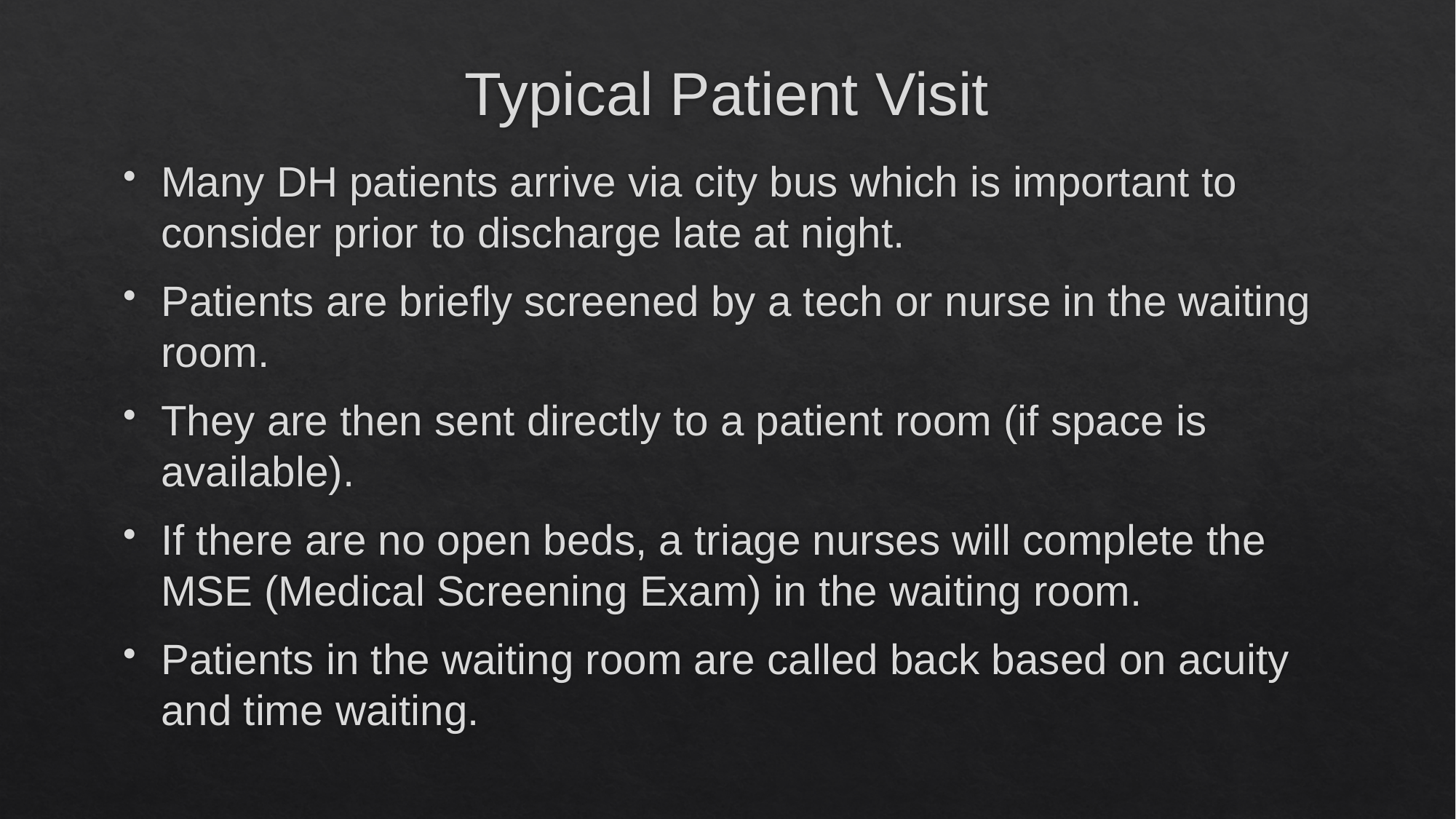

# Typical Patient Visit
Many DH patients arrive via city bus which is important to consider prior to discharge late at night.
Patients are briefly screened by a tech or nurse in the waiting room.
They are then sent directly to a patient room (if space is available).
If there are no open beds, a triage nurses will complete the MSE (Medical Screening Exam) in the waiting room.
Patients in the waiting room are called back based on acuity and time waiting.